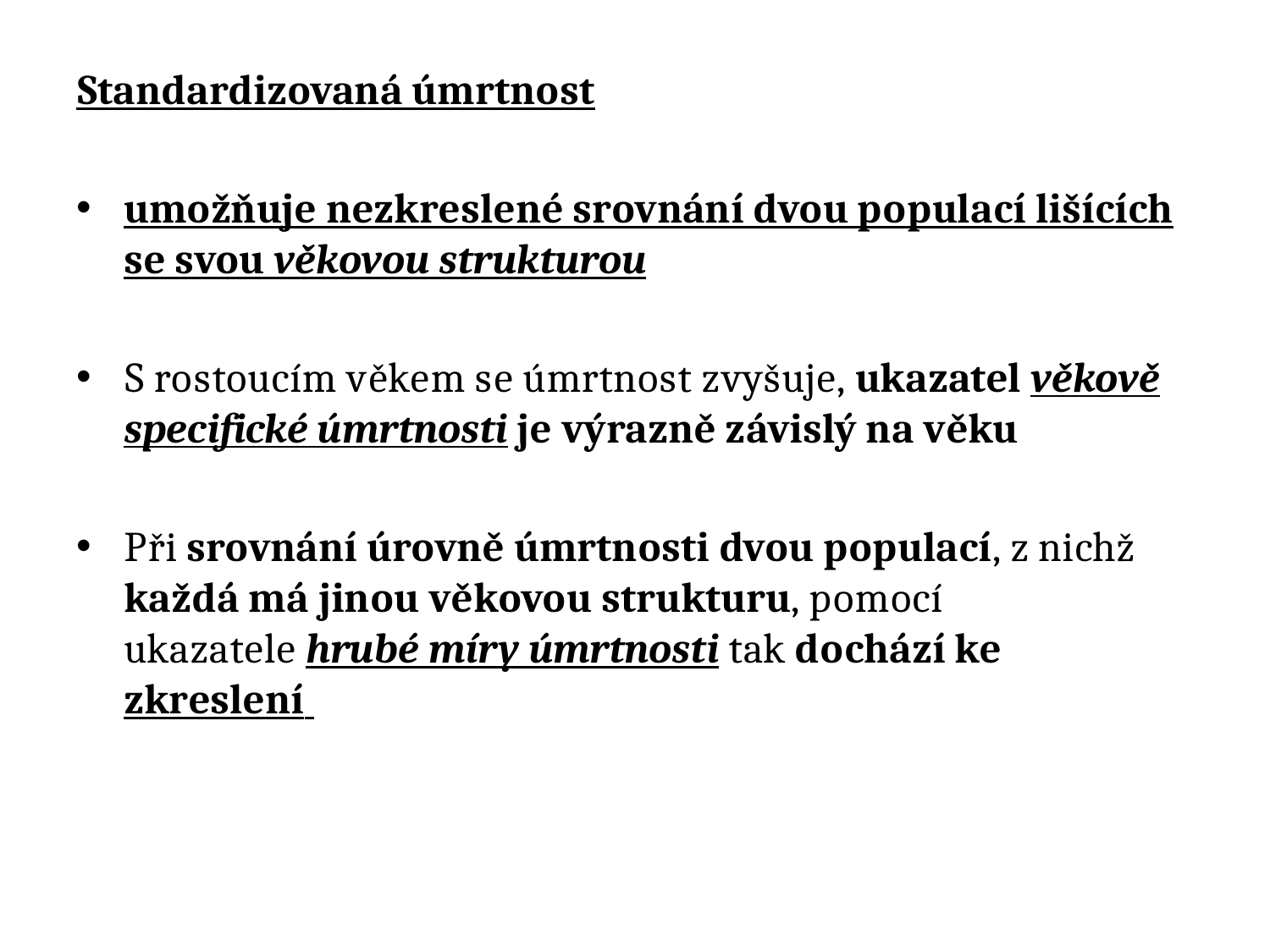

Standardizovaná úmrtnost

umožňuje nezkreslené srovnání dvou populací lišících se svou věkovou strukturou

S rostoucím věkem se úmrtnost zvyšuje, ukazatel věkově specifické úmrtnosti je výrazně závislý na věku

Při srovnání úrovně úmrtnosti dvou populací, z nichž každá má jinou věkovou strukturu, pomocí ukazatele hrubé míry úmrtnosti tak dochází ke zkreslení